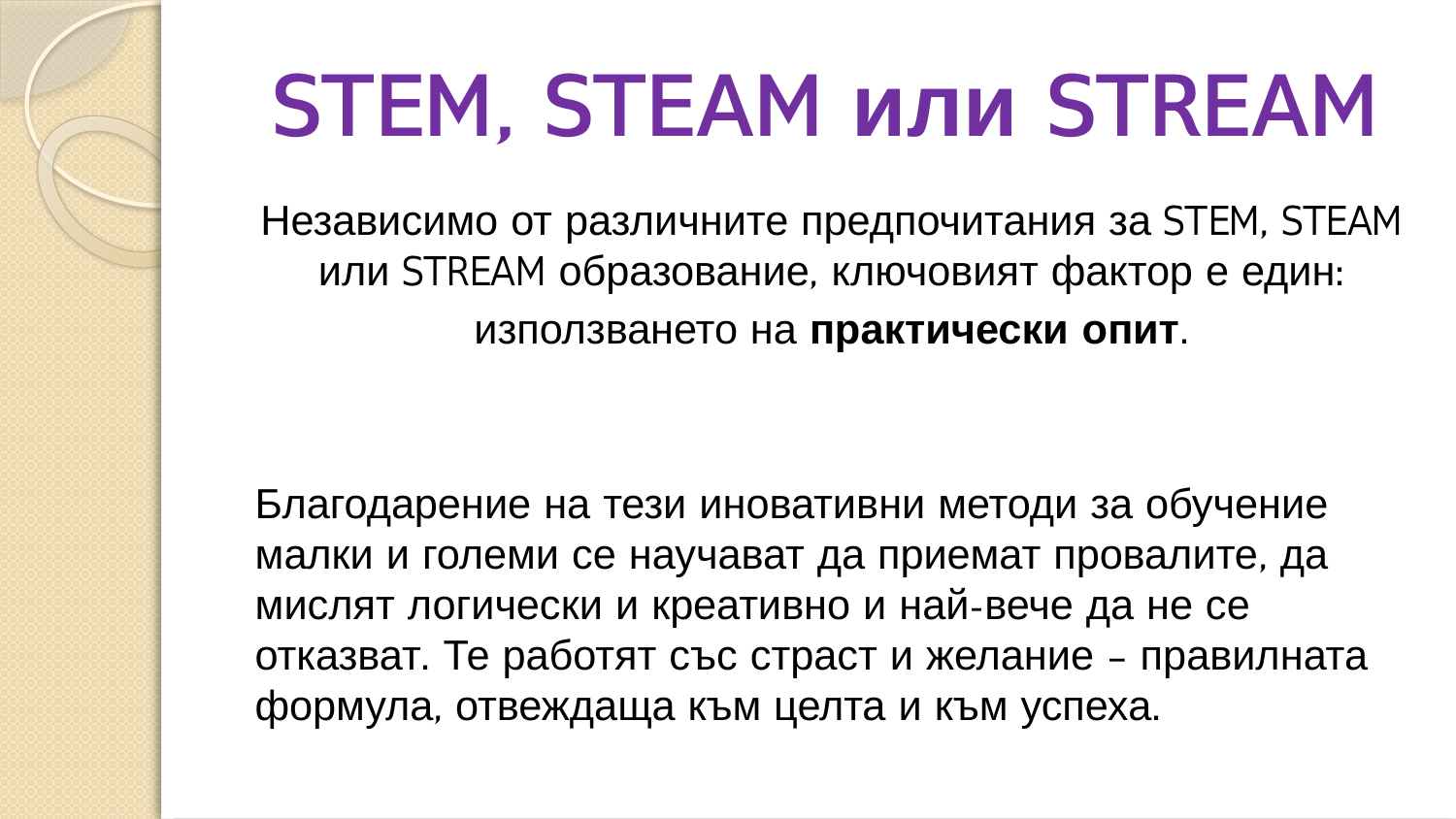

# STEM, STEAM или STREAM
Независимо от различните предпочитания за STEM, STEAM или STREAM образование, ключовият фактор е един:
използването на практически опит.

Благодарение на тези иновативни методи за обучение малки и големи се научават да приемат провалите, да мислят логически и креативно и най-вече да не се отказват. Те работят със страст и желание – правилната формула, отвеждаща към целта и към успеха.